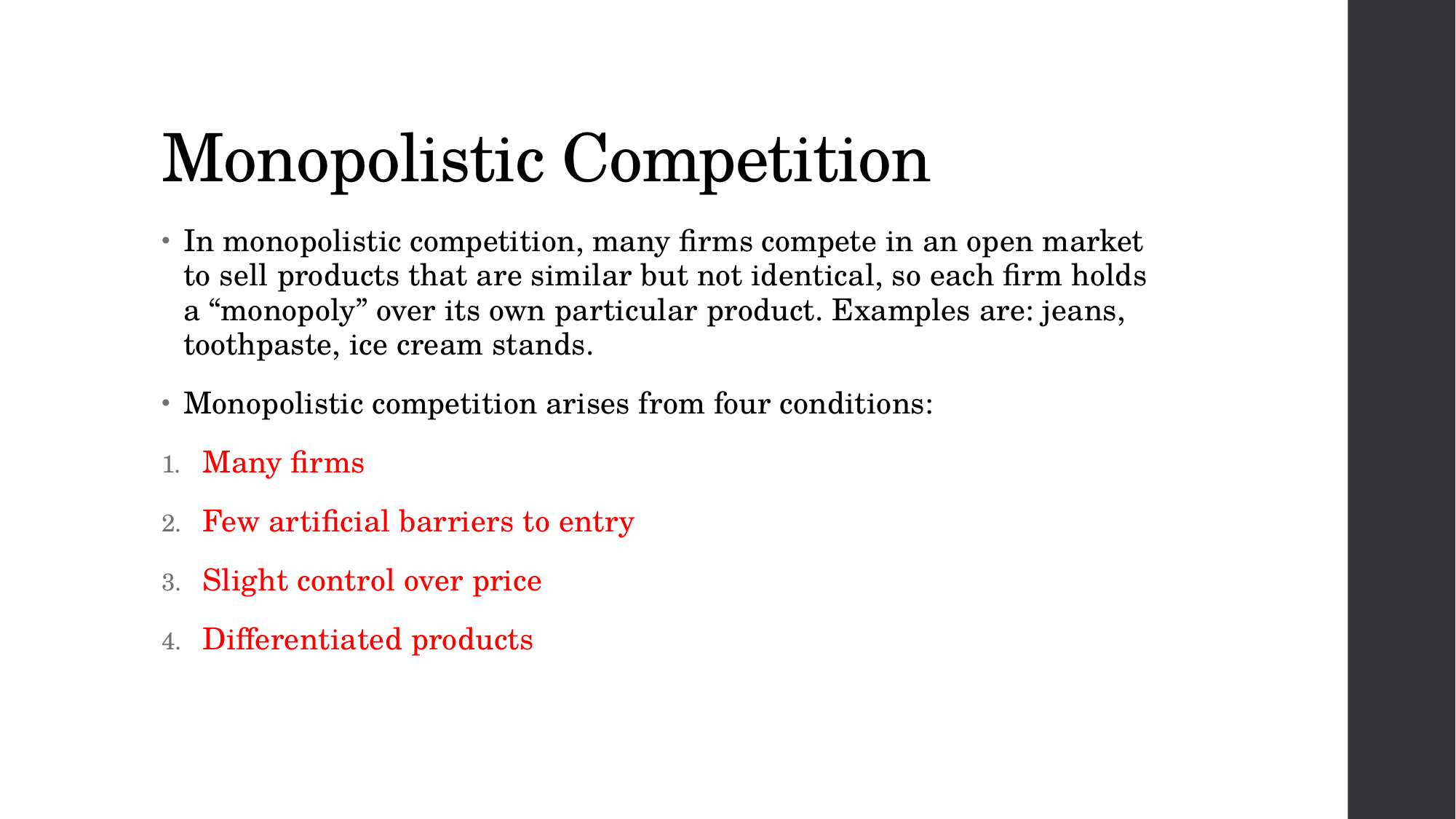

# Monopolistic Competition
In monopolistic competition, many firms compete in an open market to sell products that are similar but not identical, so each firm holds a “monopoly” over its own particular product. Examples are: jeans, toothpaste, ice cream stands.
Monopolistic competition arises from four conditions:
Many firms
Few artificial barriers to entry
Slight control over price
Differentiated products